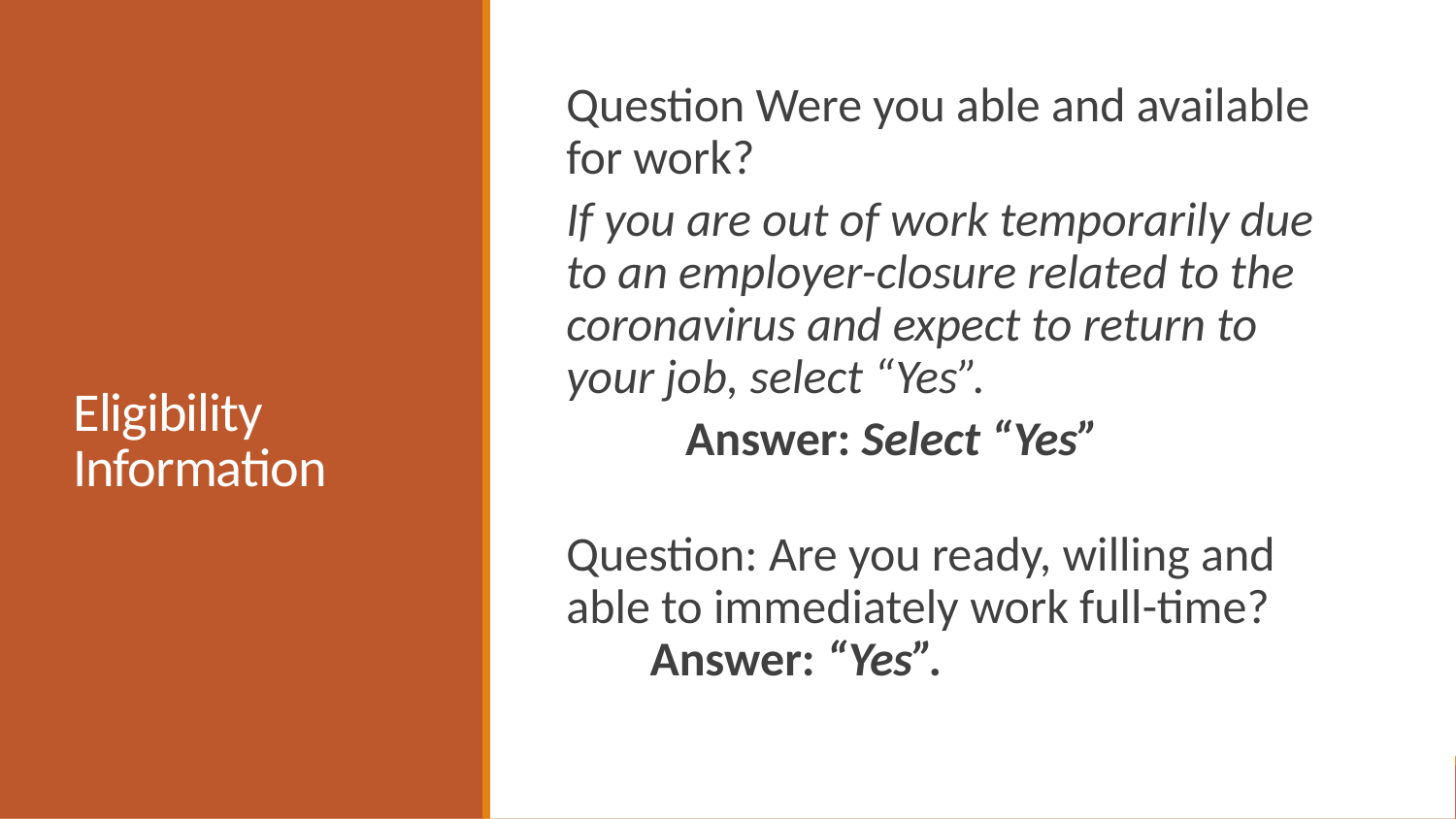

# Eligibility Information
Question Were you able and available for work?
If you are out of work temporarily due to an employer-closure related to the coronavirus and expect to return to your job, select “Yes”.
Answer: Select “Yes”

Question: Are you ready, willing and able to immediately work full-time?
 Answer: “Yes”.